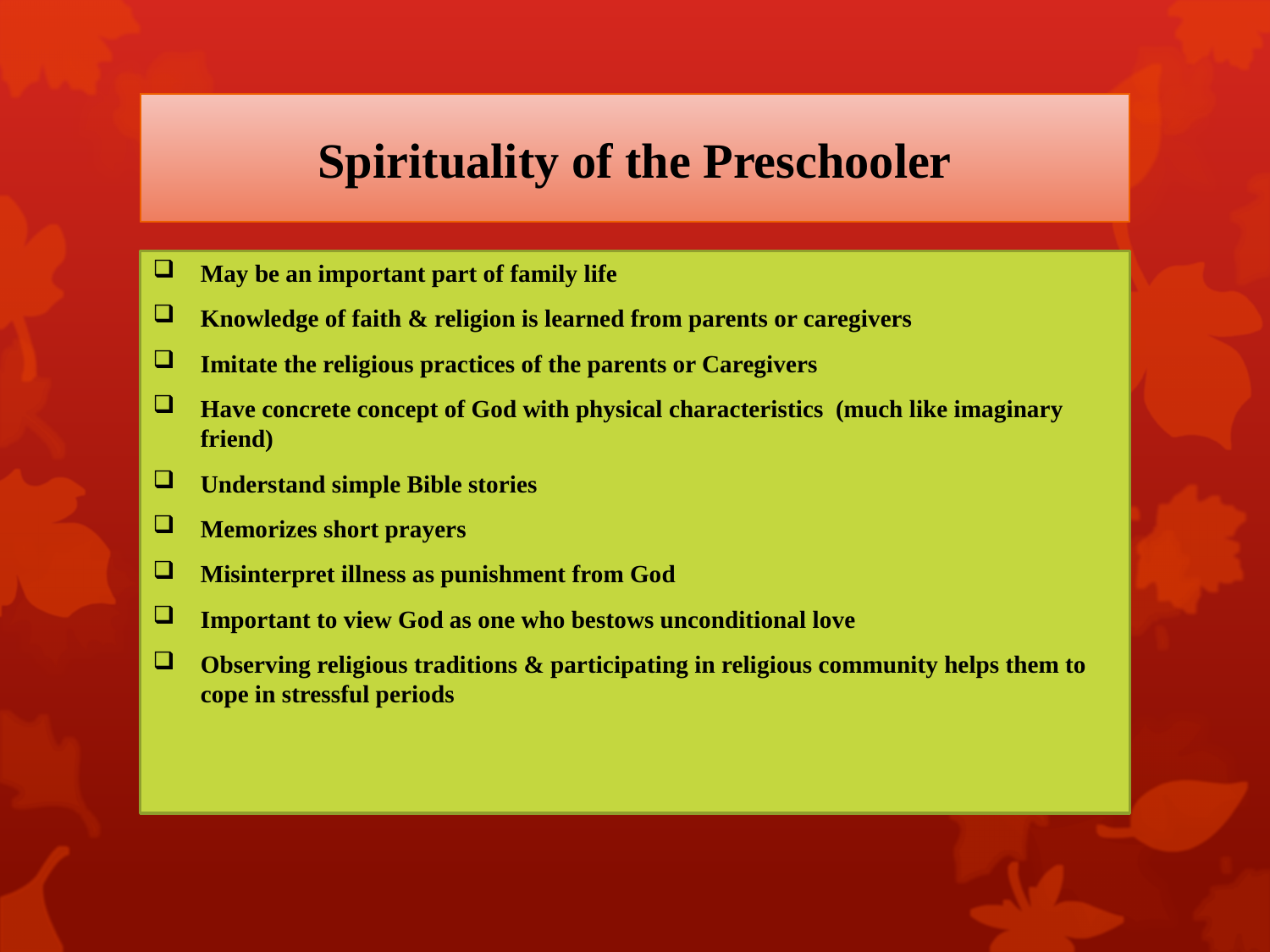

# Spirituality of the Preschooler
May be an important part of family life
Knowledge of faith & religion is learned from parents or caregivers
Imitate the religious practices of the parents or Caregivers
Have concrete concept of God with physical characteristics  (much like imaginary friend)
Understand simple Bible stories
Memorizes short prayers
Misinterpret illness as punishment from God
Important to view God as one who bestows unconditional love
Observing religious traditions & participating in religious community helps them to cope in stressful periods